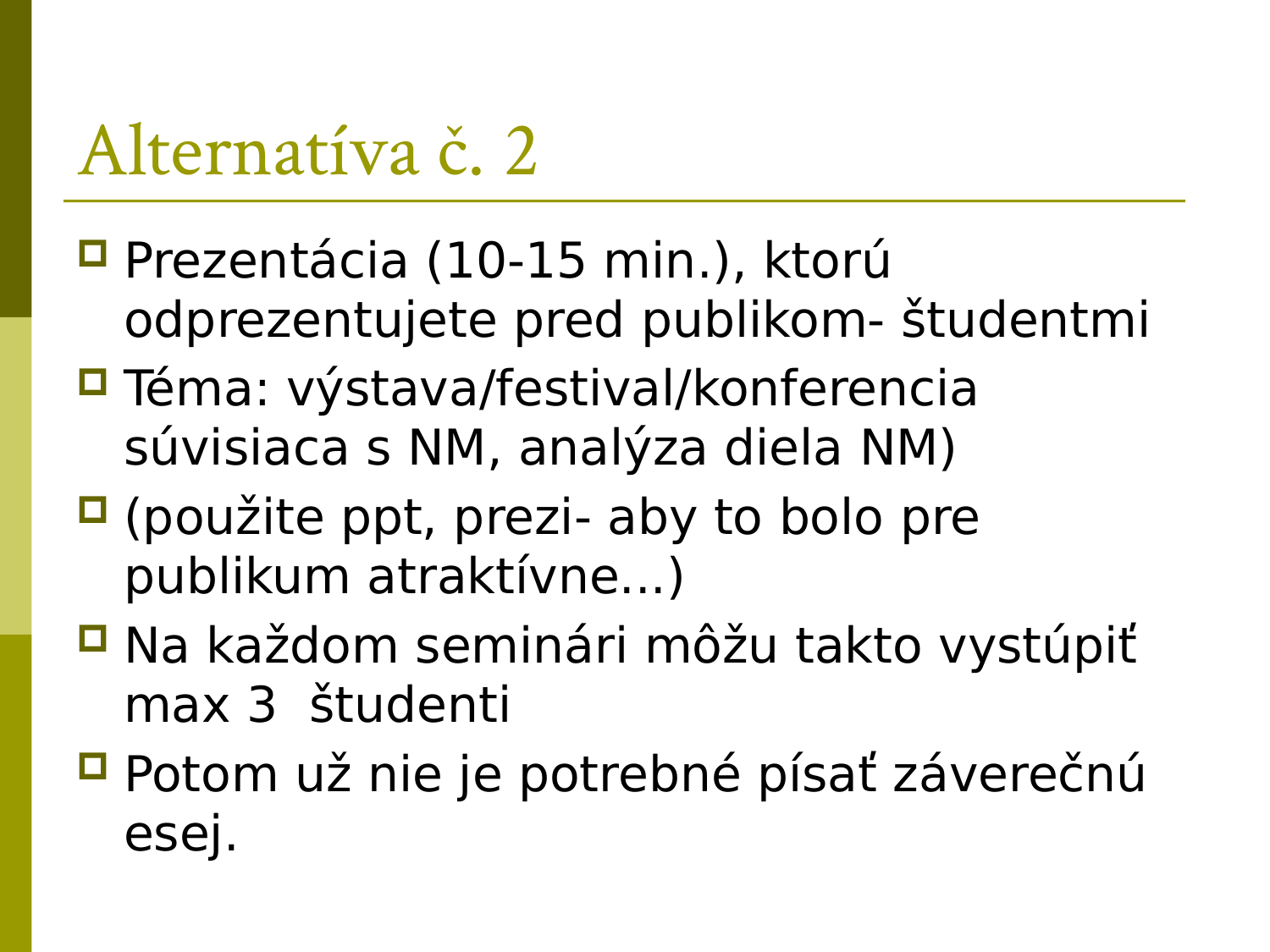

# Alternatíva č. 2
Prezentácia (10-15 min.), ktorú odprezentujete pred publikom- študentmi
Téma: výstava/festival/konferencia súvisiaca s NM, analýza diela NM)
(použite ppt, prezi- aby to bolo pre publikum atraktívne...)
Na každom seminári môžu takto vystúpiť max 3  študenti
Potom už nie je potrebné písať záverečnú esej.